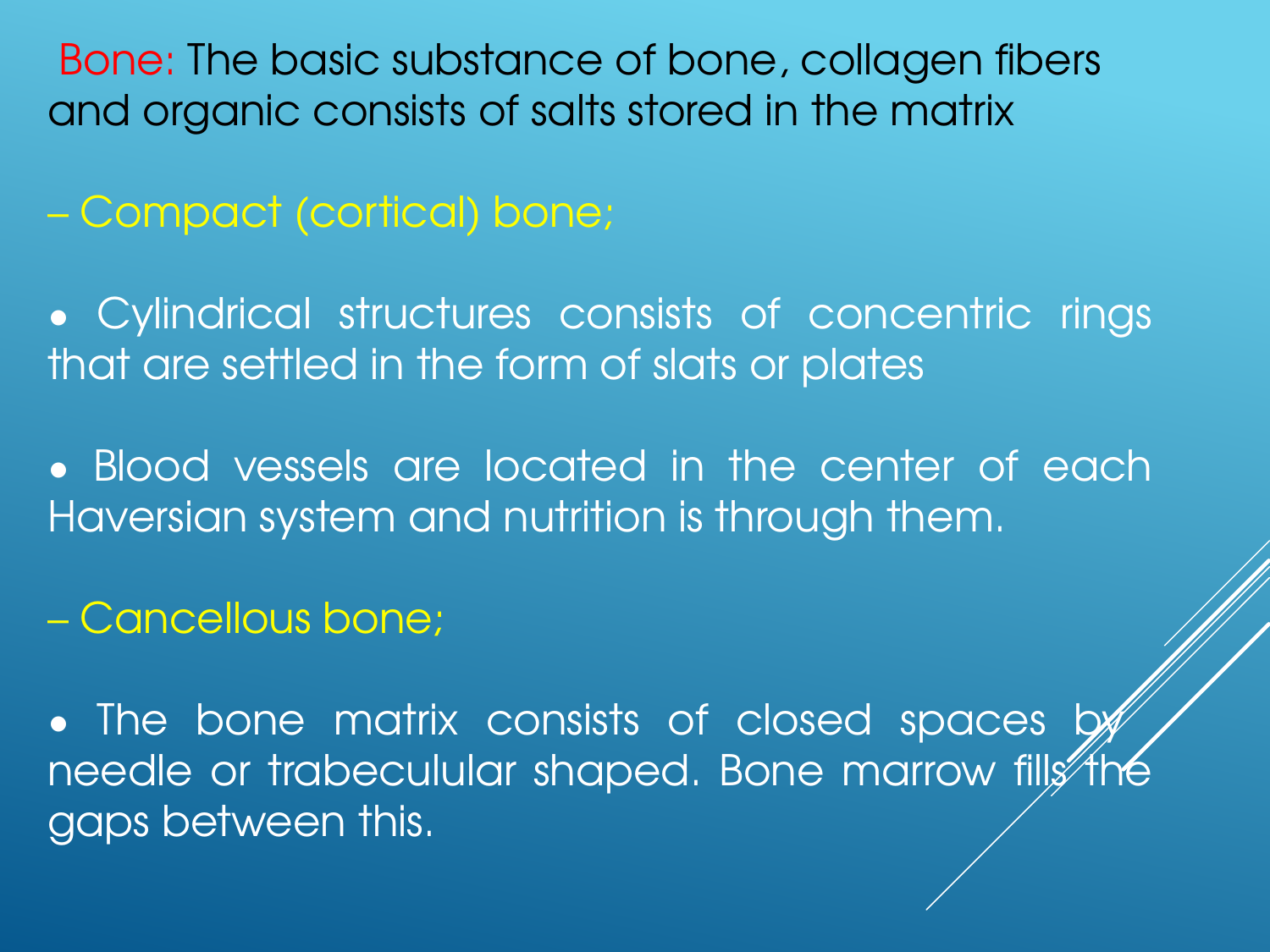

Bone: The basic substance of bone, collagen fibers and organic consists of salts stored in the matrix

– Compact (cortical) bone;

• Cylindrical structures consists of concentric rings that are settled in the form of slats or plates

• Blood vessels are located in the center of each Haversian system and nutrition is through them.

– Cancellous bone;

• The bone matrix consists of closed spaces by  needle or trabeculular shaped. Bone marrow fills the gaps between this.